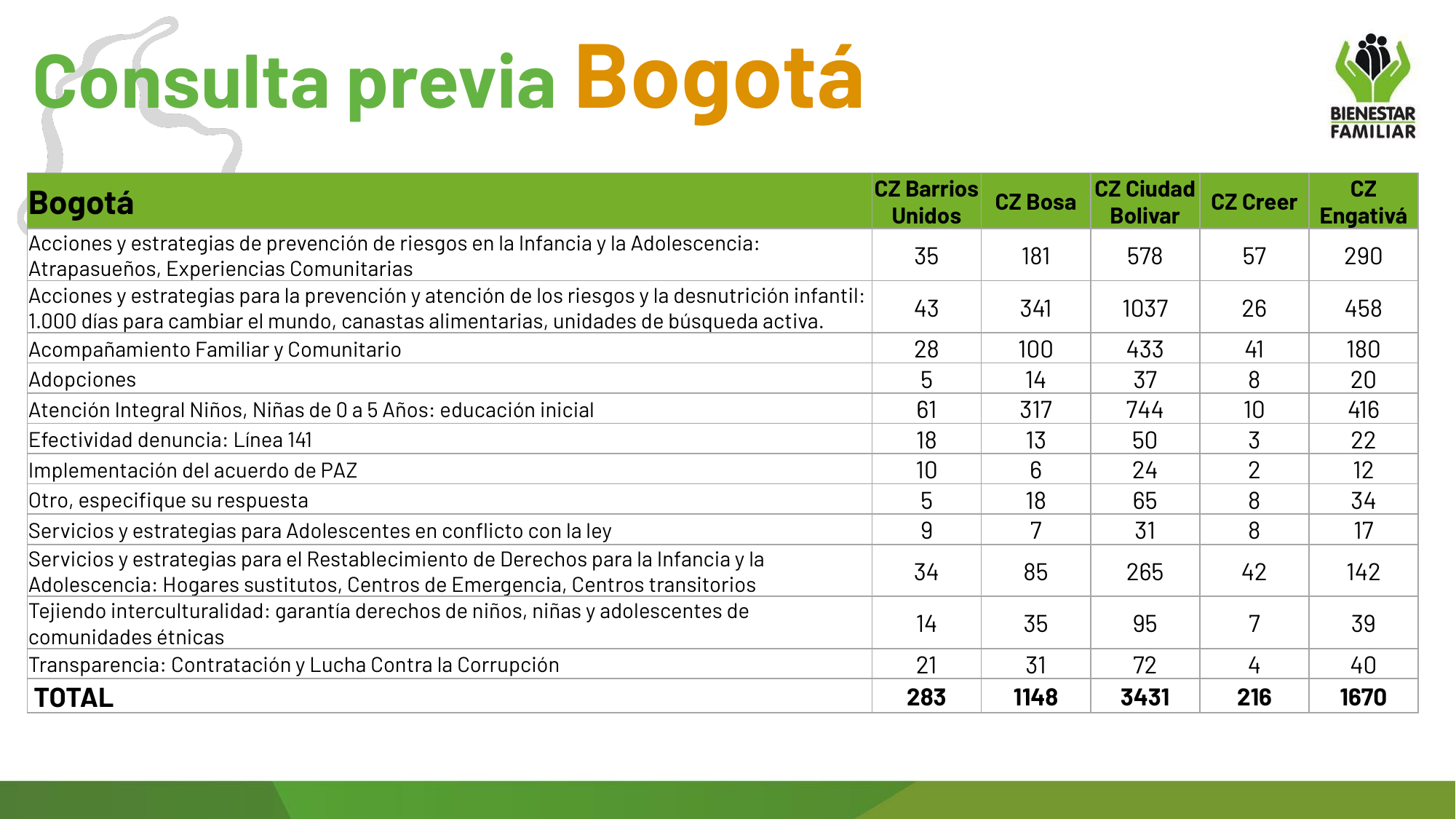

Consulta previa Bogotá

| Bogotá | CZ Barrios Unidos | CZ Bosa | CZ Ciudad Bolivar | CZ Creer | CZ Engativá |
| --- | --- | --- | --- | --- | --- |
| Acciones y estrategias de prevención de riesgos en la Infancia y la Adolescencia: Atrapasueños, Experiencias Comunitarias | 35 | 181 | 578 | 57 | 290 |
| Acciones y estrategias para la prevención y atención de los riesgos y la desnutrición infantil: 1.000 días para cambiar el mundo, canastas alimentarias, unidades de búsqueda activa. | 43 | 341 | 1037 | 26 | 458 |
| Acompañamiento Familiar y Comunitario | 28 | 100 | 433 | 41 | 180 |
| Adopciones | 5 | 14 | 37 | 8 | 20 |
| Atención Integral Niños, Niñas de 0 a 5 Años: educación inicial | 61 | 317 | 744 | 10 | 416 |
| Efectividad denuncia: Línea 141 | 18 | 13 | 50 | 3 | 22 |
| Implementación del acuerdo de PAZ | 10 | 6 | 24 | 2 | 12 |
| Otro, especifique su respuesta | 5 | 18 | 65 | 8 | 34 |
| Servicios y estrategias para Adolescentes en conflicto con la ley | 9 | 7 | 31 | 8 | 17 |
| Servicios y estrategias para el Restablecimiento de Derechos para la Infancia y la Adolescencia: Hogares sustitutos, Centros de Emergencia, Centros transitorios | 34 | 85 | 265 | 42 | 142 |
| Tejiendo interculturalidad: garantía derechos de niños, niñas y adolescentes de comunidades étnicas | 14 | 35 | 95 | 7 | 39 |
| Transparencia: Contratación y Lucha Contra la Corrupción | 21 | 31 | 72 | 4 | 40 |
| TOTAL | 283 | 1148 | 3431 | 216 | 1670 |